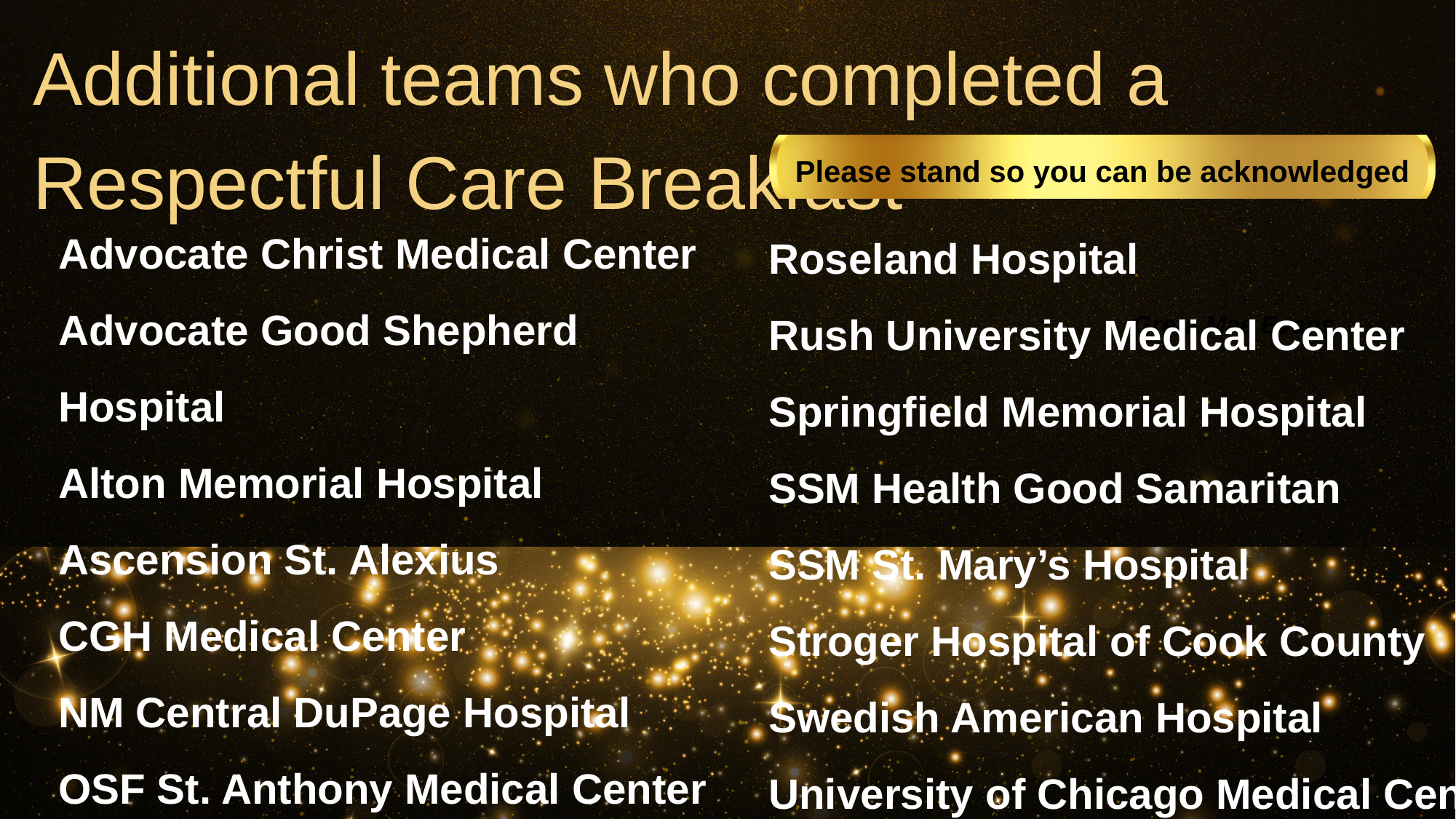

Additional teams who completed a Respectful Care Breakfast

Please stand so you can be acknowledged

Roseland Hospital
Rush University Medical Center
Springfield Memorial Hospital
SSM Health Good Samaritan
SSM St. Mary’s Hospital
Stroger Hospital of Cook County
Swedish American Hospital
University of Chicago Medical Center

Advocate Christ Medical Center
Advocate Good Shepherd Hospital
Alton Memorial Hospital
Ascension St. Alexius
CGH Medical Center
NM Central DuPage Hospital
OSF St. Anthony Medical Center
OSF St. Francis Medical Center

Greta Mae Evans